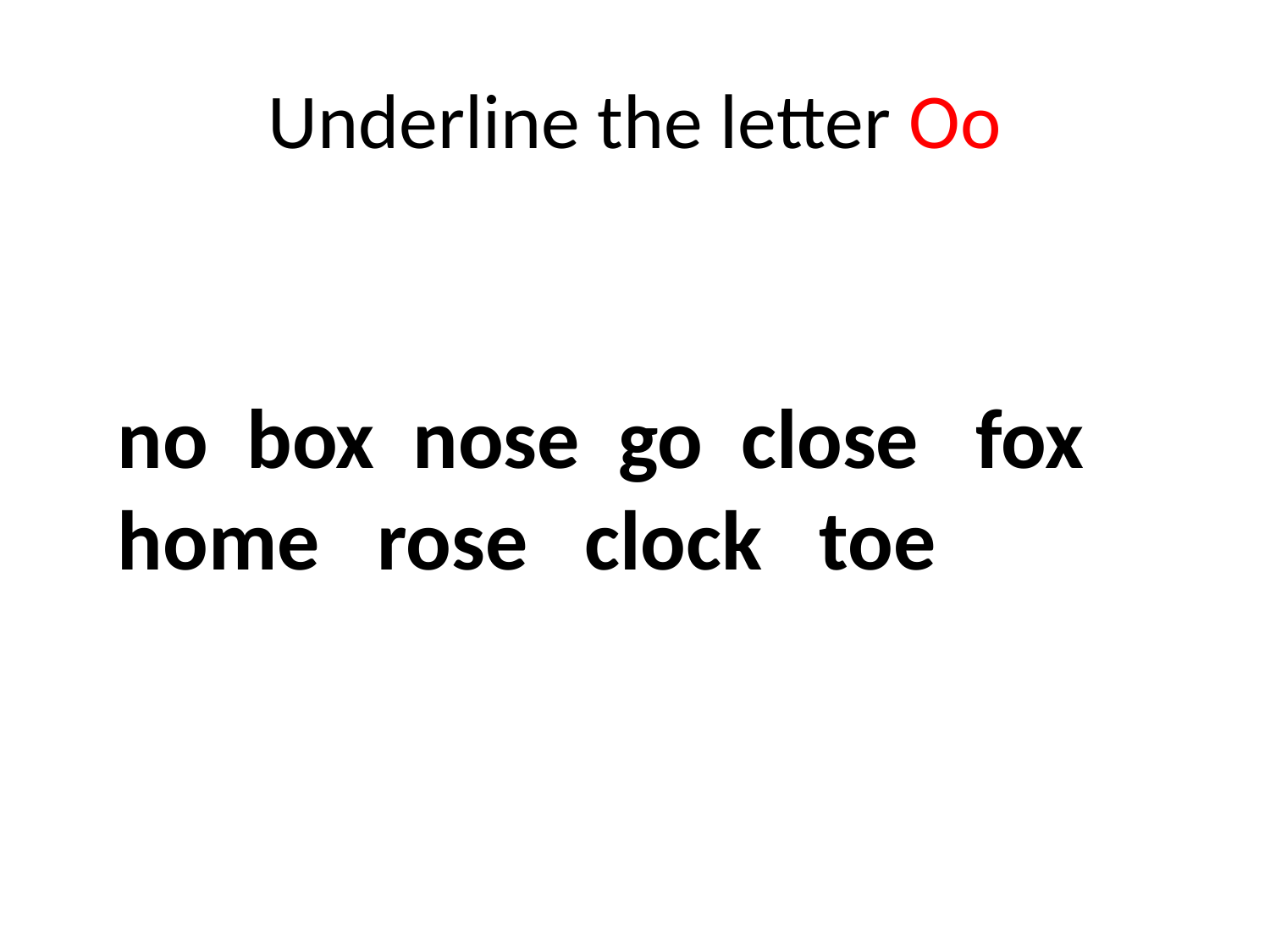

# Underline the letter Oo

no  box  nose  go  close   fox home   rose   clock   toe